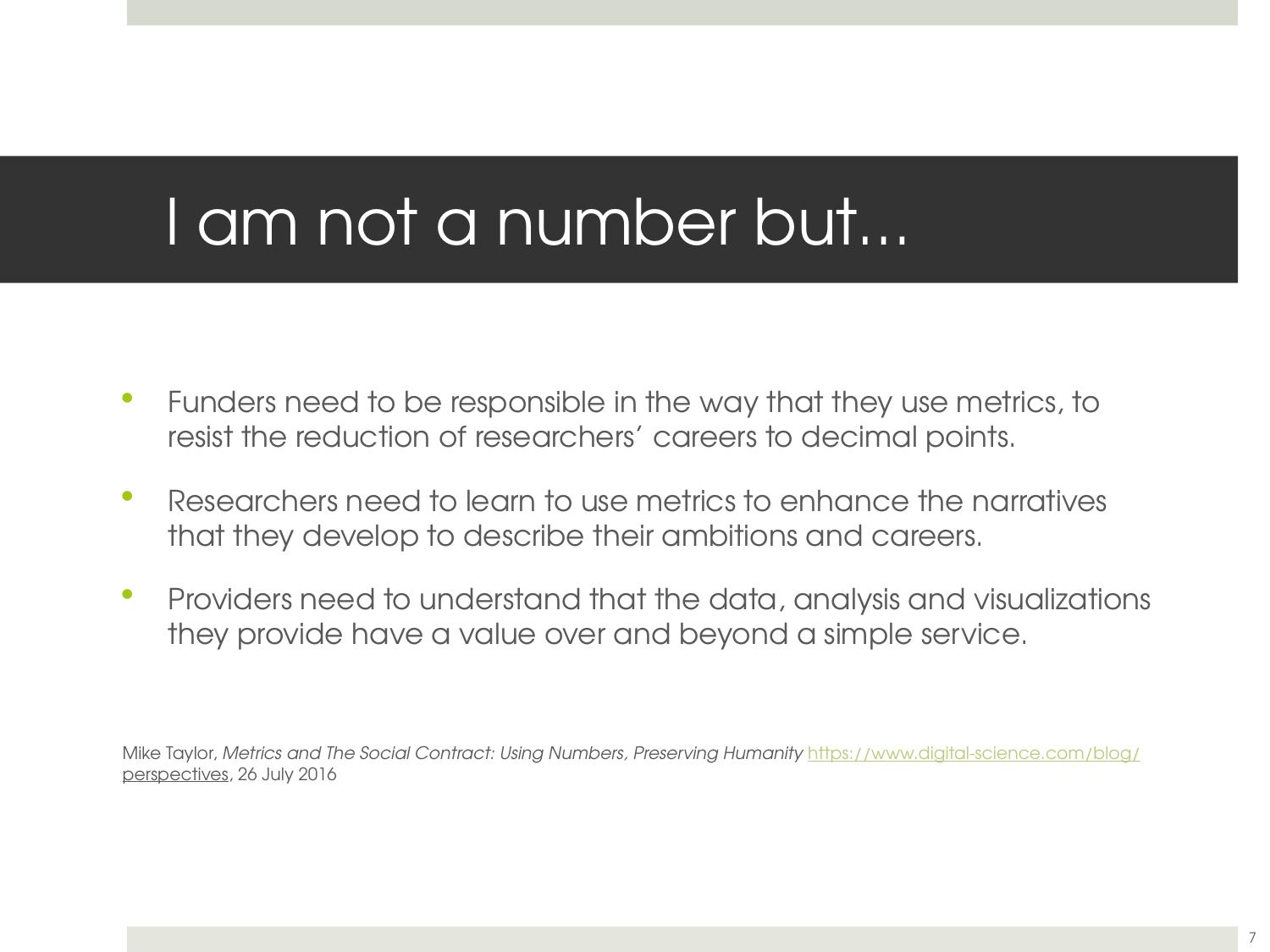

# I am not a number but…

Funders need to be responsible in the way that they use metrics, to resist the reduction of researchers’ careers to decimal points.
Researchers need to learn to use metrics to enhance the narratives that they develop to describe their ambitions and careers.
Providers need to understand that the data, analysis and visualizations they provide have a value over and beyond a simple service.

Mike Taylor, Metrics and The Social Contract: Using Numbers, Preserving Humanity https://www.digital-science.com/blog/perspectives, 26 July 2016

7